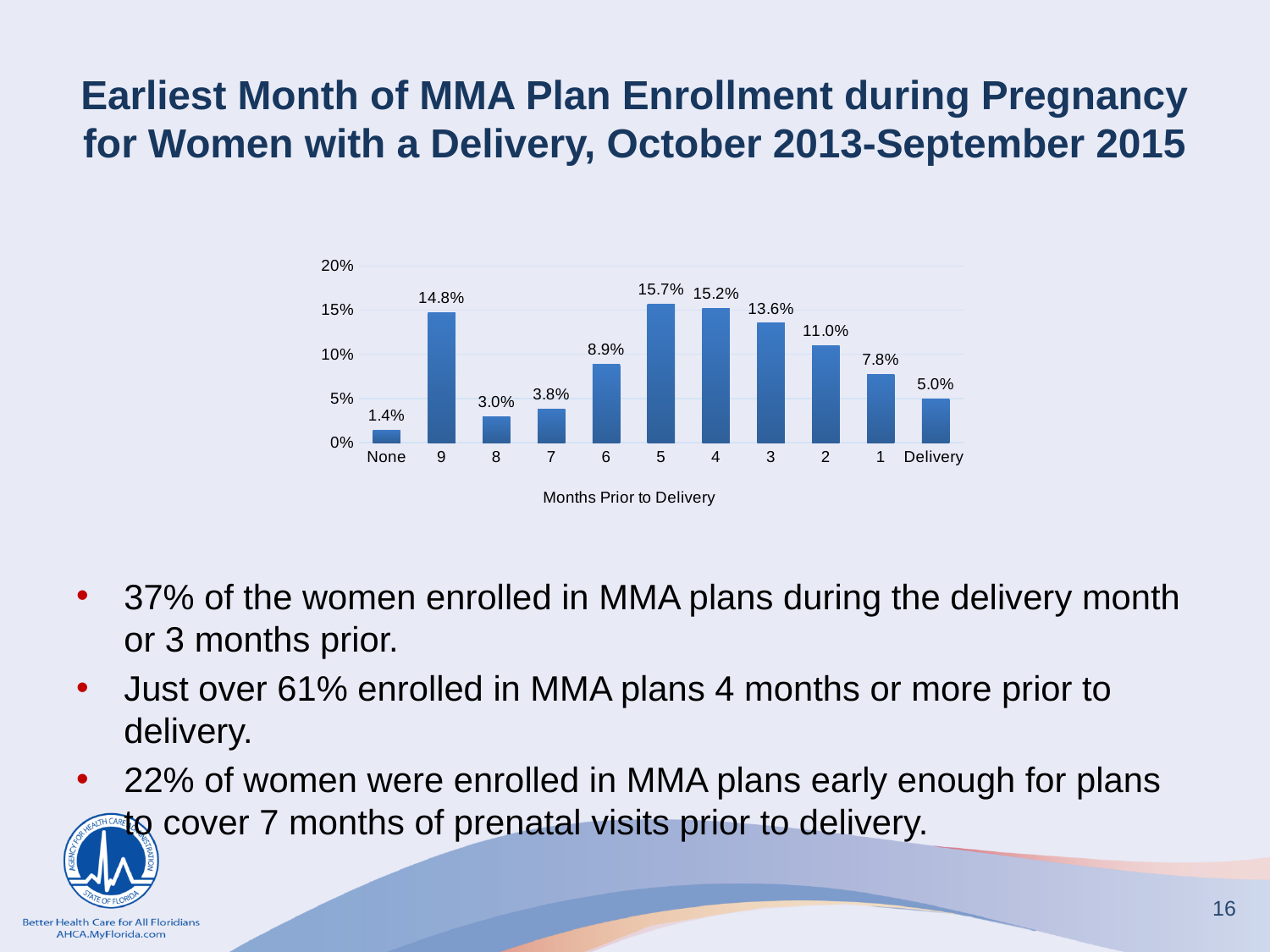

# Earliest Month of MMA Plan Enrollment during Pregnancy for Women with a Delivery, October 2013-September 2015

37% of the women enrolled in MMA plans during the delivery month or 3 months prior.
Just over 61% enrolled in MMA plans 4 months or more prior to delivery.
22% of women were enrolled in MMA plans early enough for plans to cover 7 months of prenatal visits prior to delivery.

### Chart

| Category |  |
|---|---|
| None | 0.014007630890977178 |
| 9 | 0.1475482229915919 |
| 8 | 0.029543206387338372 |
| 7 | 0.037960149791563626 |
| 6 | 0.0887974281071151 |
| 5 | 0.15713099696177488 |
| 4 | 0.1522557055041334 |
| 3 | 0.13558079559104078 |
| 2 | 0.11015332438352293 |
| 1 | 0.0775012364869639 |
| Delivery  | 0.04952130290397796 |
16